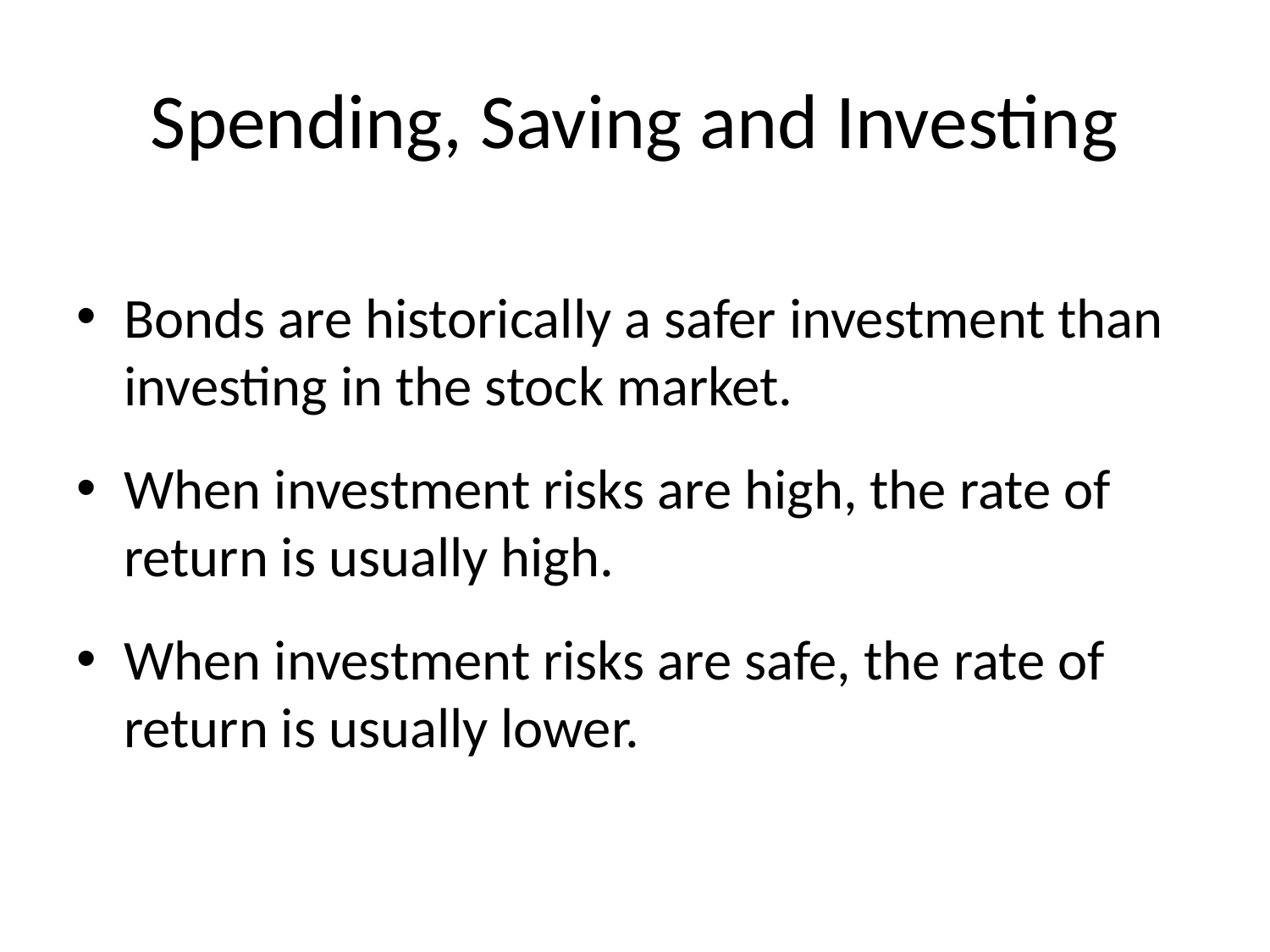

# Spending, Saving and Investing
Bonds are historically a safer investment than investing in the stock market.

When investment risks are high, the rate of return is usually high.

When investment risks are safe, the rate of return is usually lower.